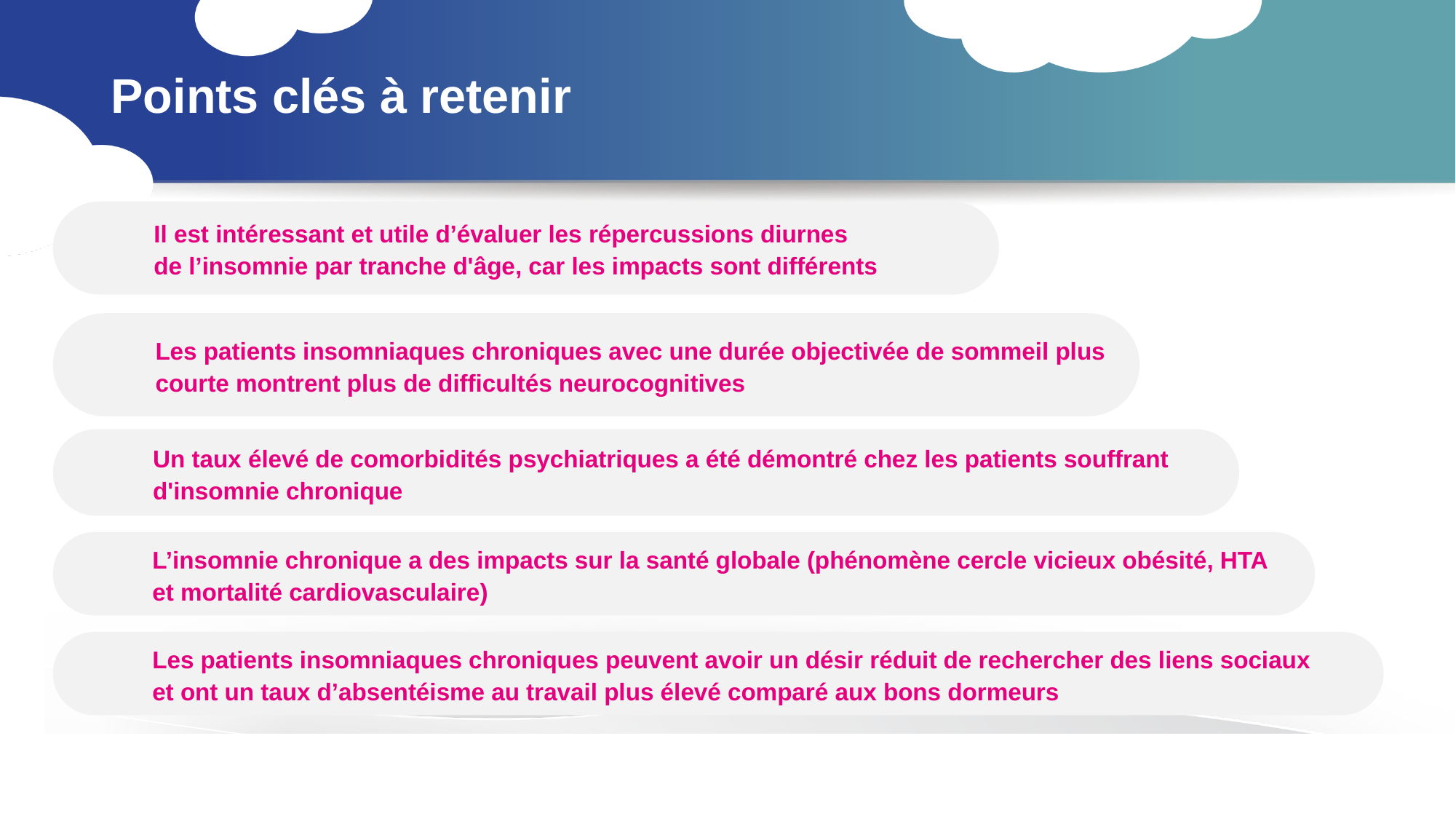

# Points clés à retenir
Il est intéressant et utile d’évaluer les répercussions diurnes
de l’insomnie par tranche d'âge, car les impacts sont différents
Les patients insomniaques chroniques avec une durée objectivée de sommeil plus courte montrent plus de difficultés neurocognitives
Un taux élevé de comorbidités psychiatriques a été démontré chez les patients souffrant d'insomnie chronique
L’insomnie chronique a des impacts sur la santé globale (phénomène cercle vicieux obésité, HTA et mortalité cardiovasculaire)
Les patients insomniaques chroniques peuvent avoir un désir réduit de rechercher des liens sociaux
et ont un taux d’absentéisme au travail plus élevé comparé aux bons dormeurs